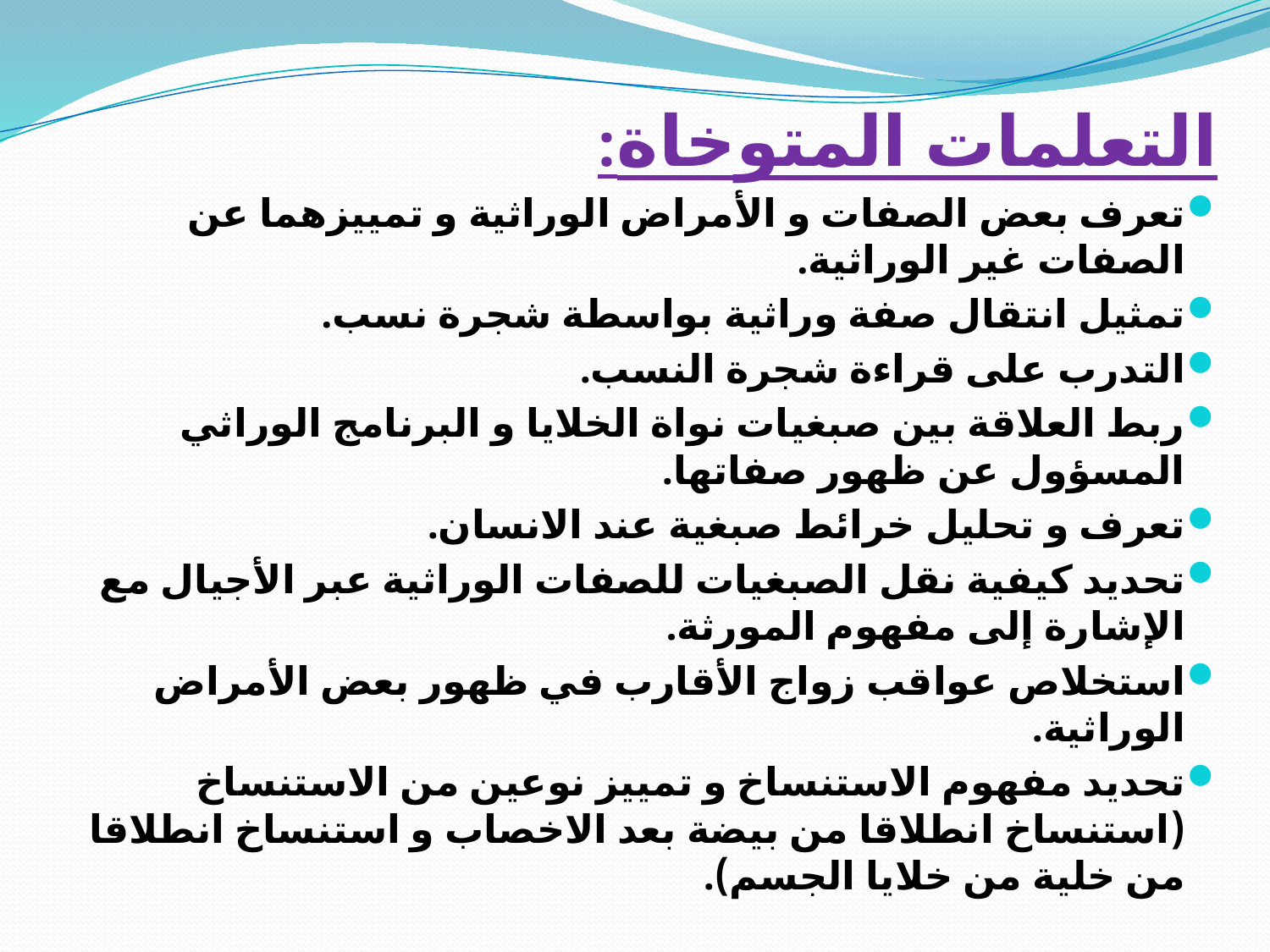

التعلمات المتوخاة:
تعرف بعض الصفات و الأمراض الوراثية و تمييزهما عن الصفات غير الوراثية.
تمثيل انتقال صفة وراثية بواسطة شجرة نسب.
التدرب على قراءة شجرة النسب.
ربط العلاقة بين صبغيات نواة الخلايا و البرنامج الوراثي المسؤول عن ظهور صفاتها.
تعرف و تحليل خرائط صبغية عند الانسان.
تحديد كيفية نقل الصبغيات للصفات الوراثية عبر الأجيال مع الإشارة إلى مفهوم المورثة.
استخلاص عواقب زواج الأقارب في ظهور بعض الأمراض الوراثية.
تحديد مفهوم الاستنساخ و تمييز نوعين من الاستنساخ (استنساخ انطلاقا من بيضة بعد الاخصاب و استنساخ انطلاقا من خلية من خلايا الجسم).